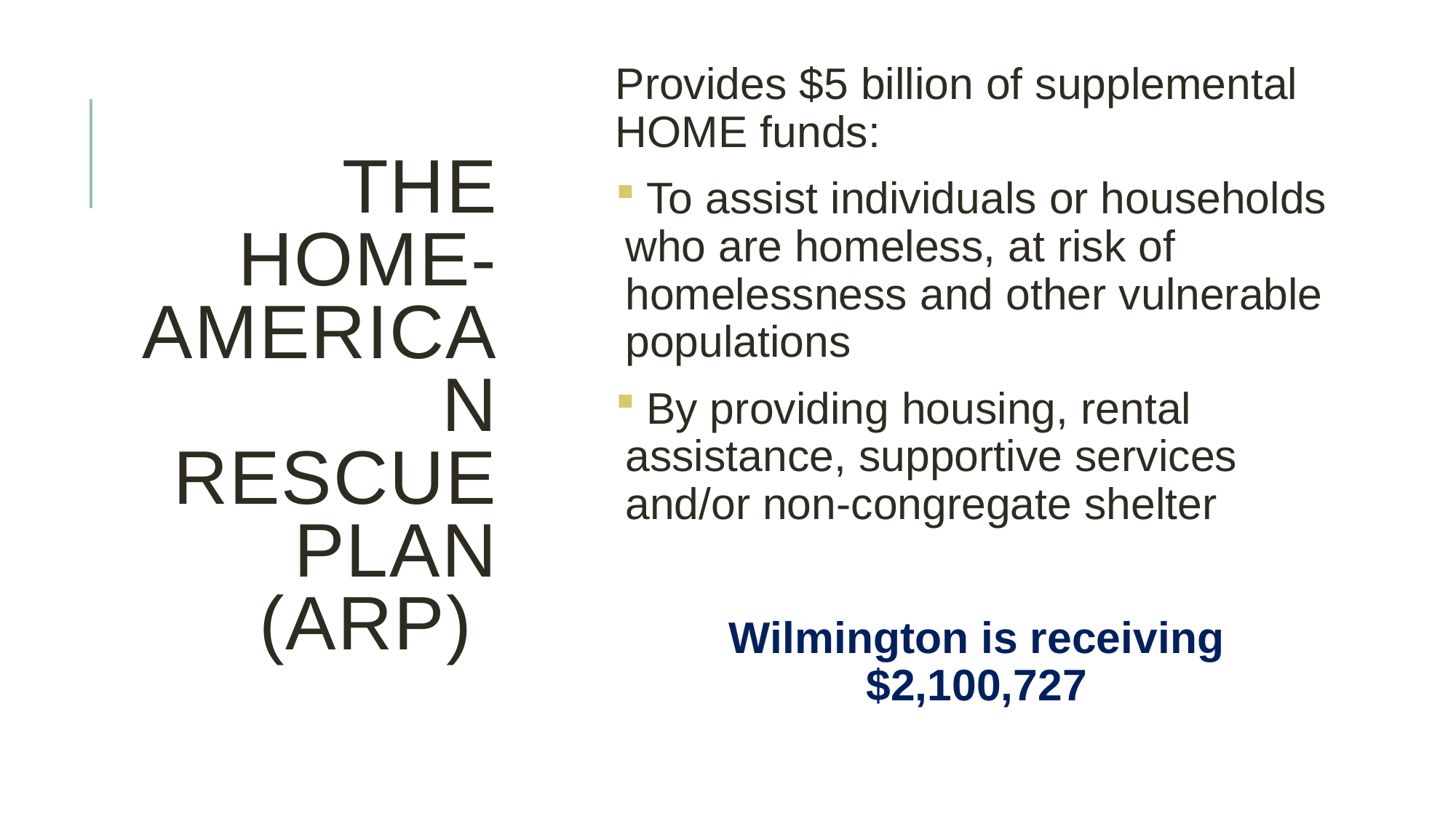

Provides $5 billion of supplemental HOME funds:
 To assist individuals or households who are homeless, at risk of homelessness and other vulnerable populations
 By providing housing, rental assistance, supportive services and/or non-congregate shelter

Wilmington is receiving $2,100,727

# The HOME-American Rescue Plan (ARP))